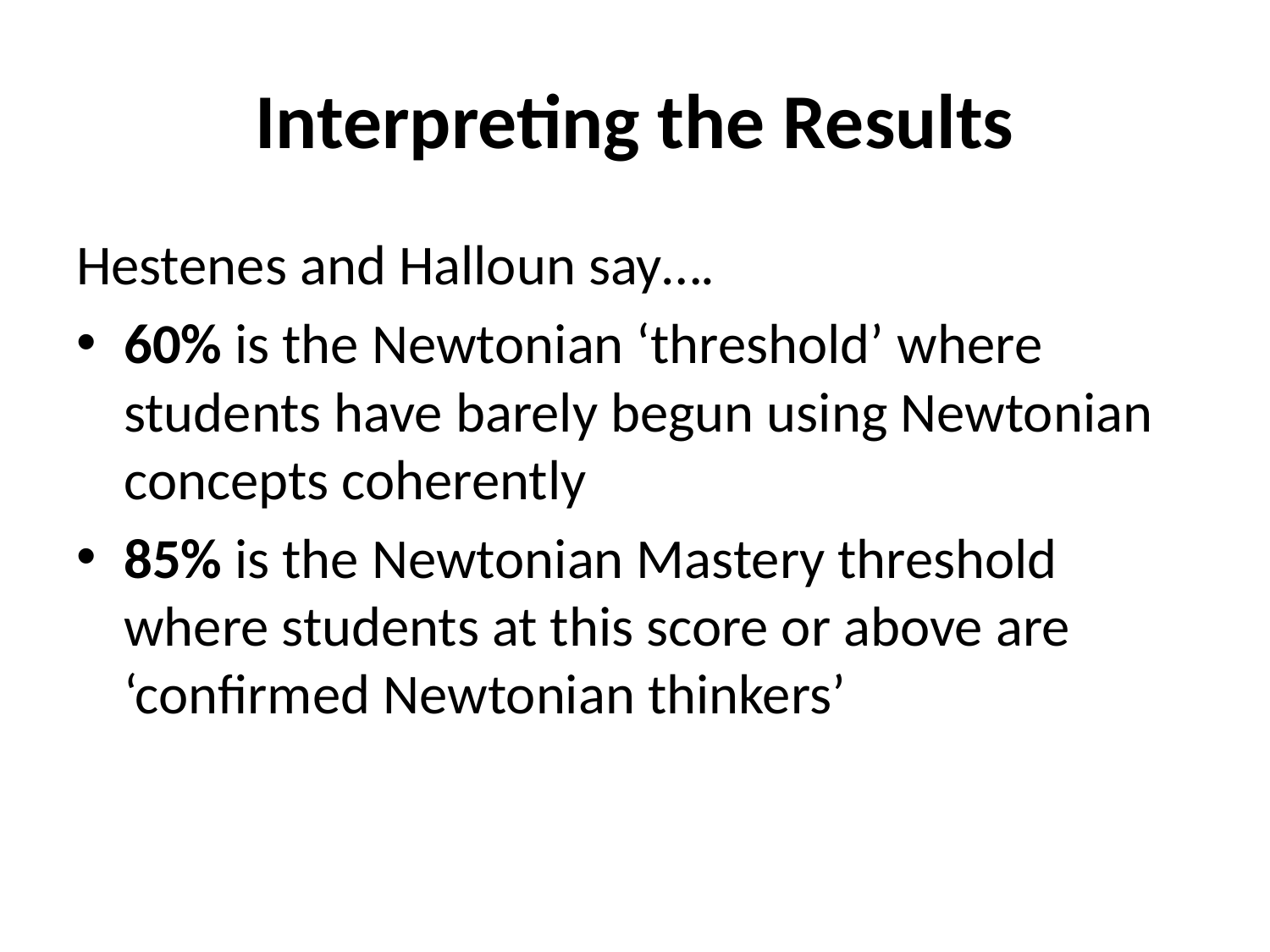

# Interpreting the Results
Hestenes and Halloun say….
60% is the Newtonian ‘threshold’ where students have barely begun using Newtonian concepts coherently
85% is the Newtonian Mastery threshold where students at this score or above are ‘confirmed Newtonian thinkers’